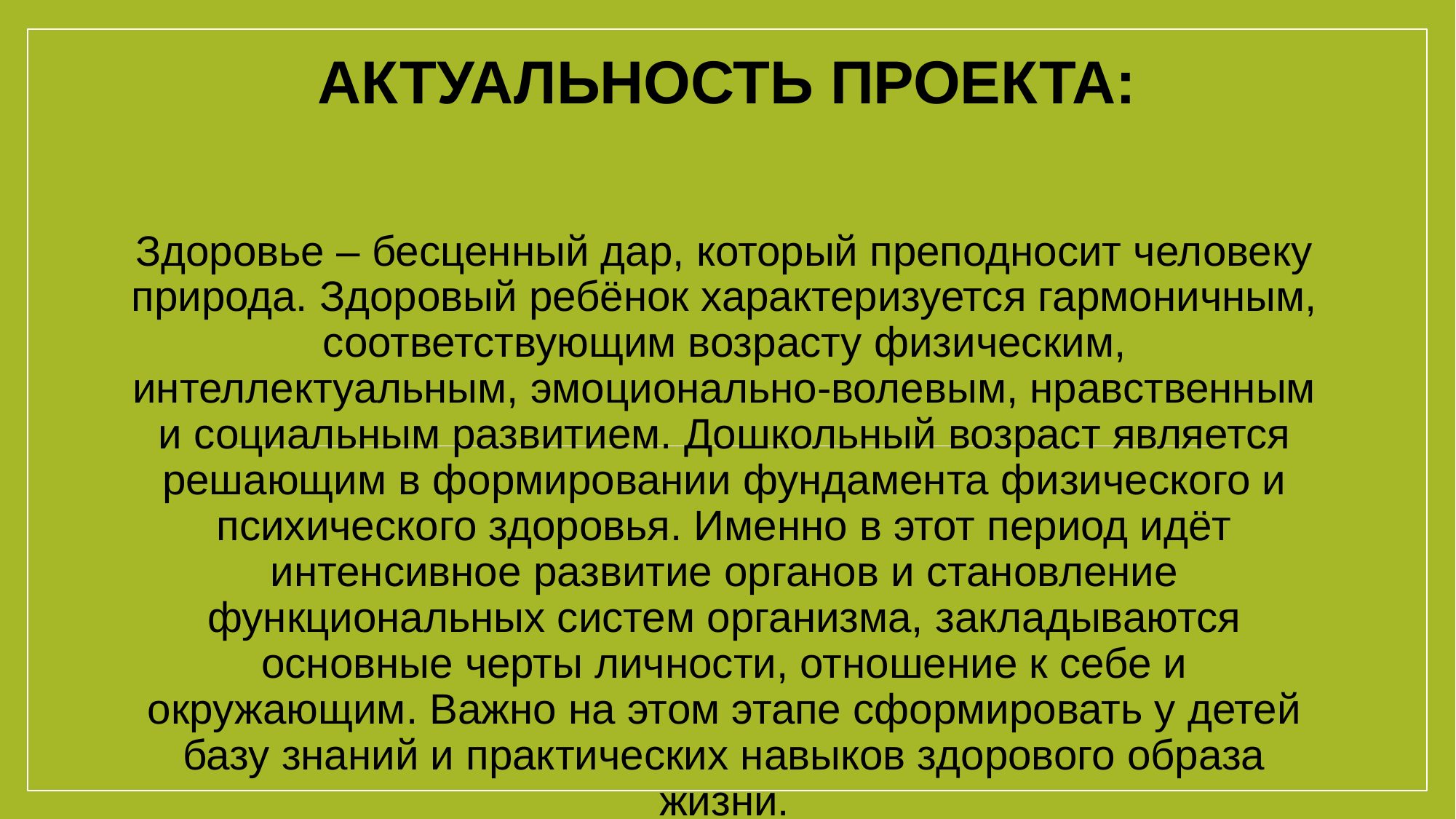

# Актуальность проекта:
Здоровье – бесценный дар, который преподносит человеку природа. Здоровый ребёнок характеризуется гармоничным, соответствующим возрасту физическим, интеллектуальным, эмоционально-волевым, нравственным и социальным развитием. Дошкольный возраст является решающим в формировании фундамента физического и психического здоровья. Именно в этот период идёт интенсивное развитие органов и становление функциональных систем организма, закладываются основные черты личности, отношение к себе и окружающим. Важно на этом этапе сформировать у детей базу знаний и практических навыков здорового образа жизни.